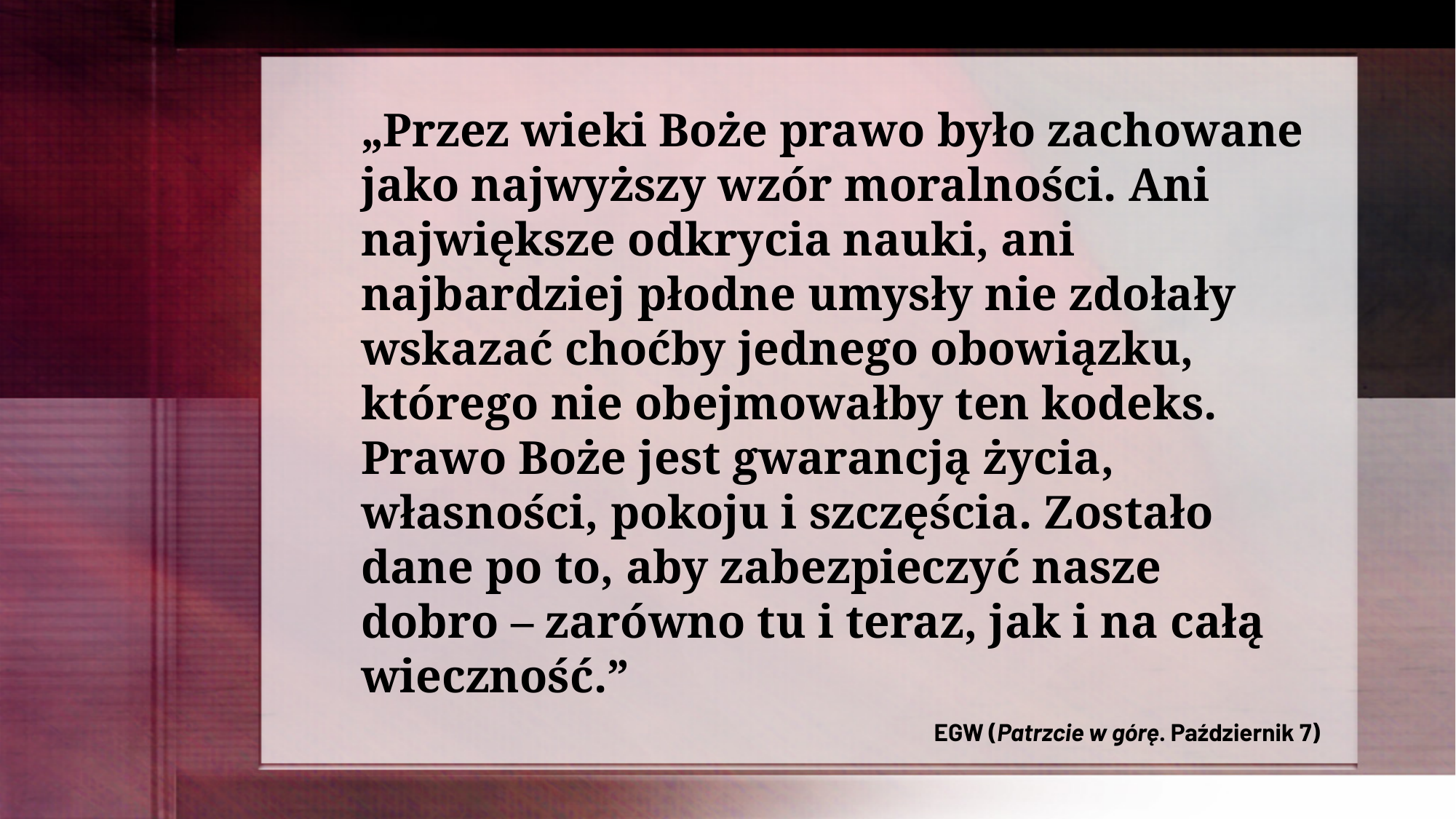

„Przez wieki Boże prawo było zachowane jako najwyższy wzór moralności. Ani największe odkrycia nauki, ani najbardziej płodne umysły nie zdołały wskazać choćby jednego obowiązku, którego nie obejmowałby ten kodeks. Prawo Boże jest gwarancją życia, własności, pokoju i szczęścia. Zostało dane po to, aby zabezpieczyć nasze dobro – zarówno tu i teraz, jak i na całą wieczność.”
EGW (Patrzcie w górę. Październik 7)